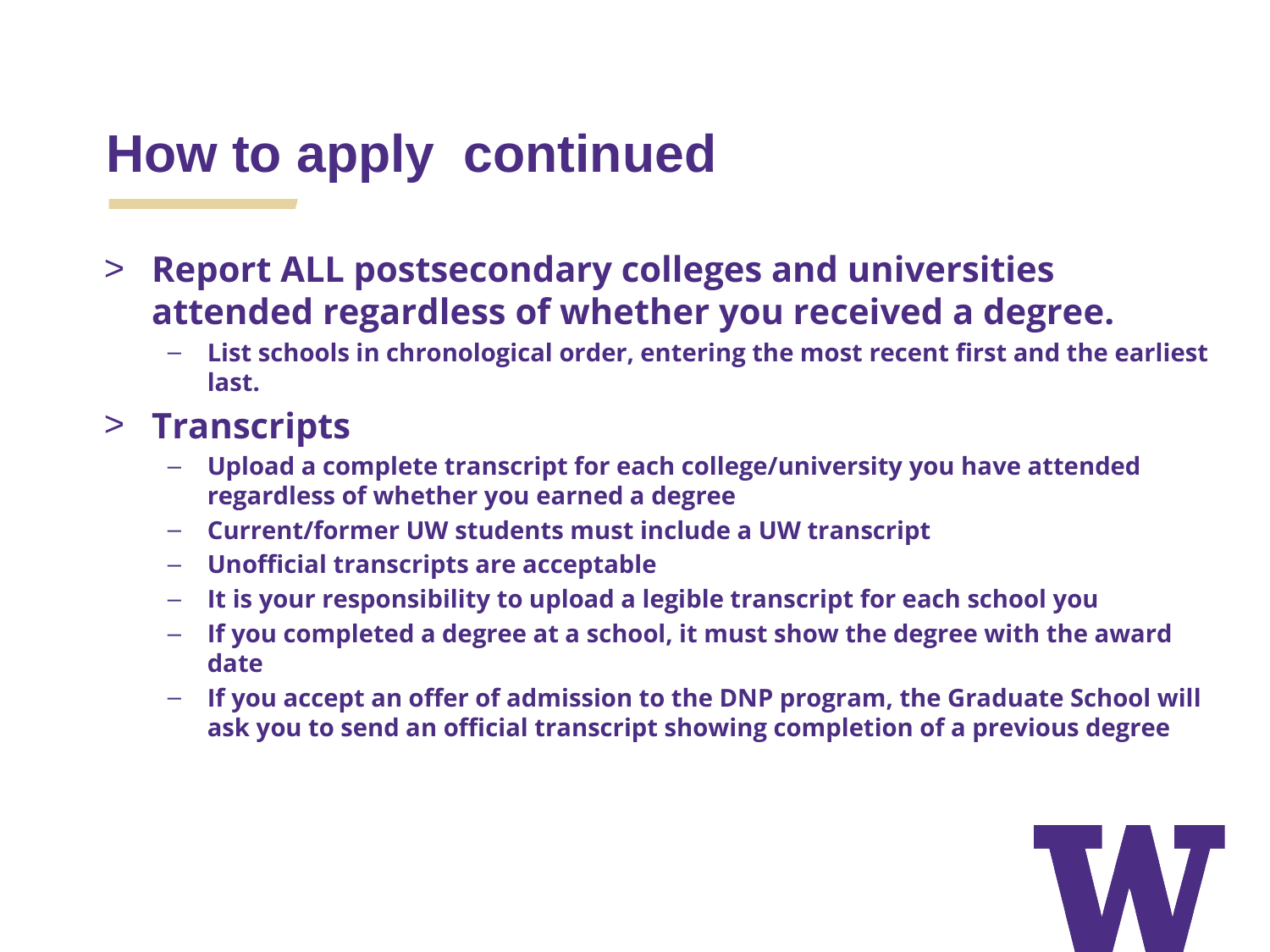

# How to apply  continued
Report ALL postsecondary colleges and universities attended regardless of whether you received a degree.
List schools in chronological order, entering the most recent first and the earliest last.
Transcripts
Upload a complete transcript for each college/university you have attended regardless of whether you earned a degree
Current/former UW students must include a UW transcript
Unofficial transcripts are acceptable
It is your responsibility to upload a legible transcript for each school you
If you completed a degree at a school, it must show the degree with the award date
If you accept an offer of admission to the DNP program, the Graduate School will ask you to send an official transcript showing completion of a previous degree